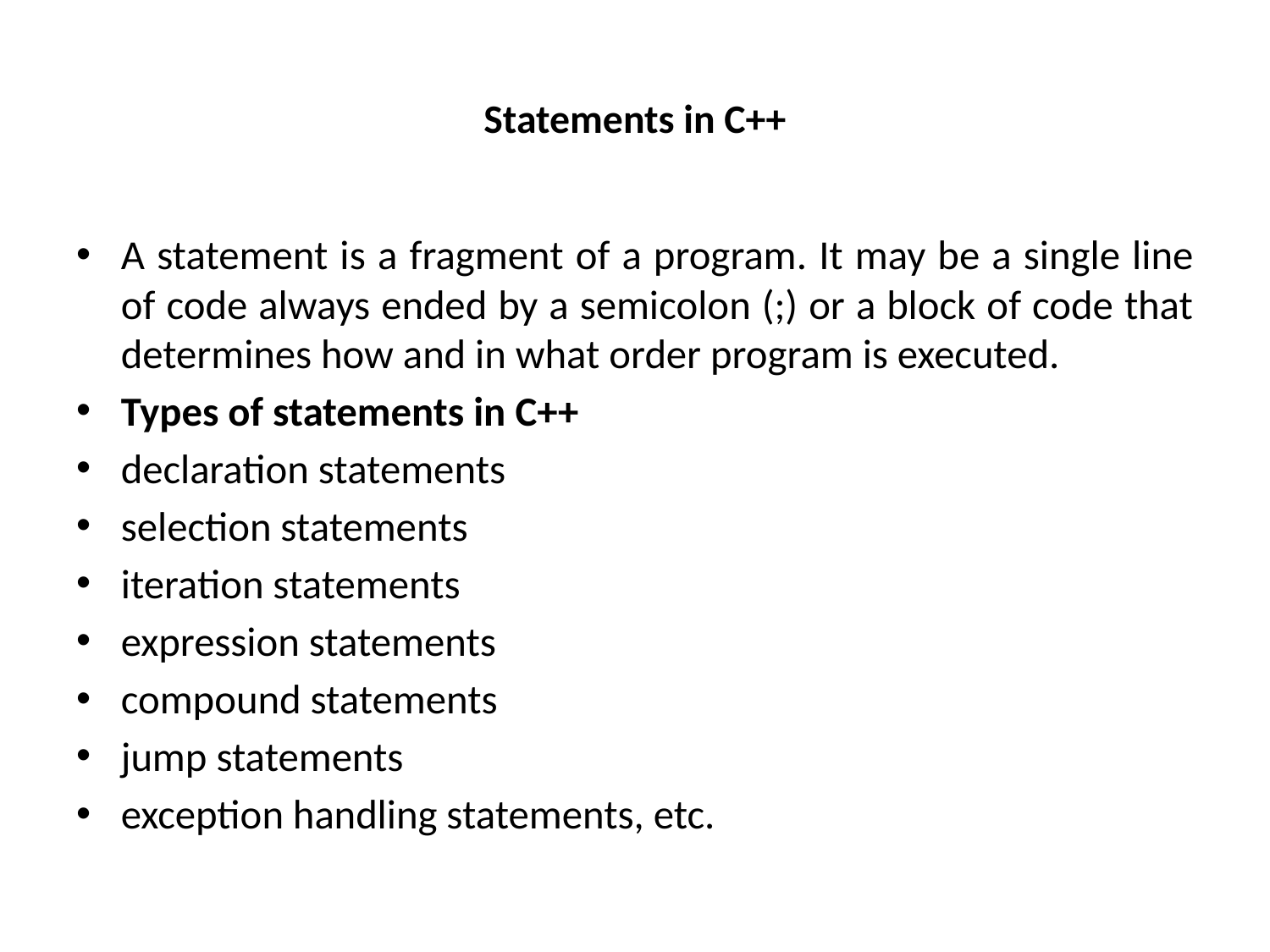

# Statements in C++
A statement is a fragment of a program. It may be a single line of code always ended by a semicolon (;) or a block of code that determines how and in what order program is executed.
Types of statements in C++
declaration statements
selection statements
iteration statements
expression statements
compound statements
jump statements
exception handling statements, etc.